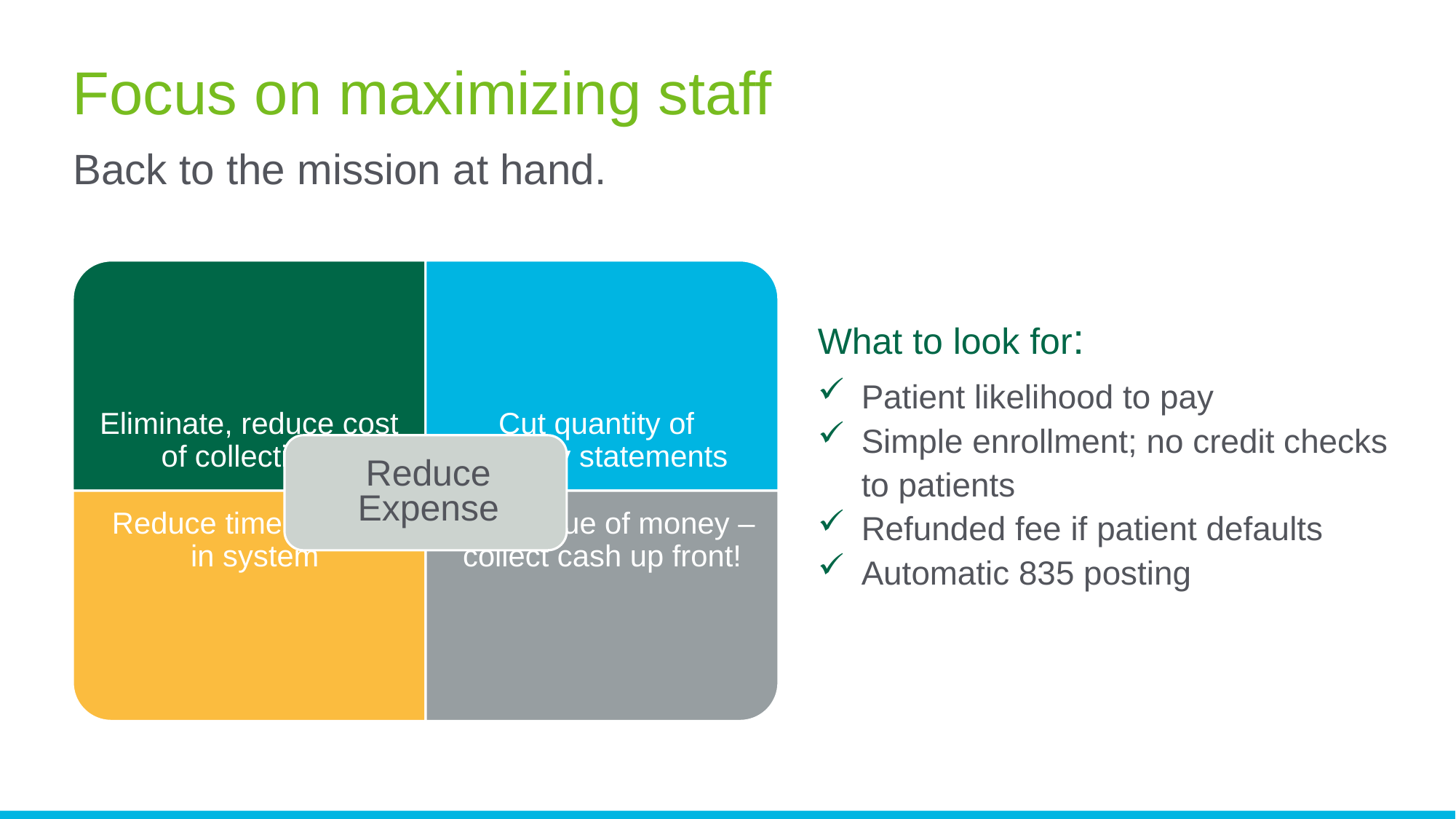

# Focus on maximizing staff

Back to the mission at hand.
Eliminate, reduce cost of collections
Cut quantity of monthly statements
Reduce time tracking in system
Time value of money – collect cash up front!
Reduce Expense
What to look for:
Patient likelihood to pay
Simple enrollment; no credit checks to patients
Refunded fee if patient defaults
Automatic 835 posting